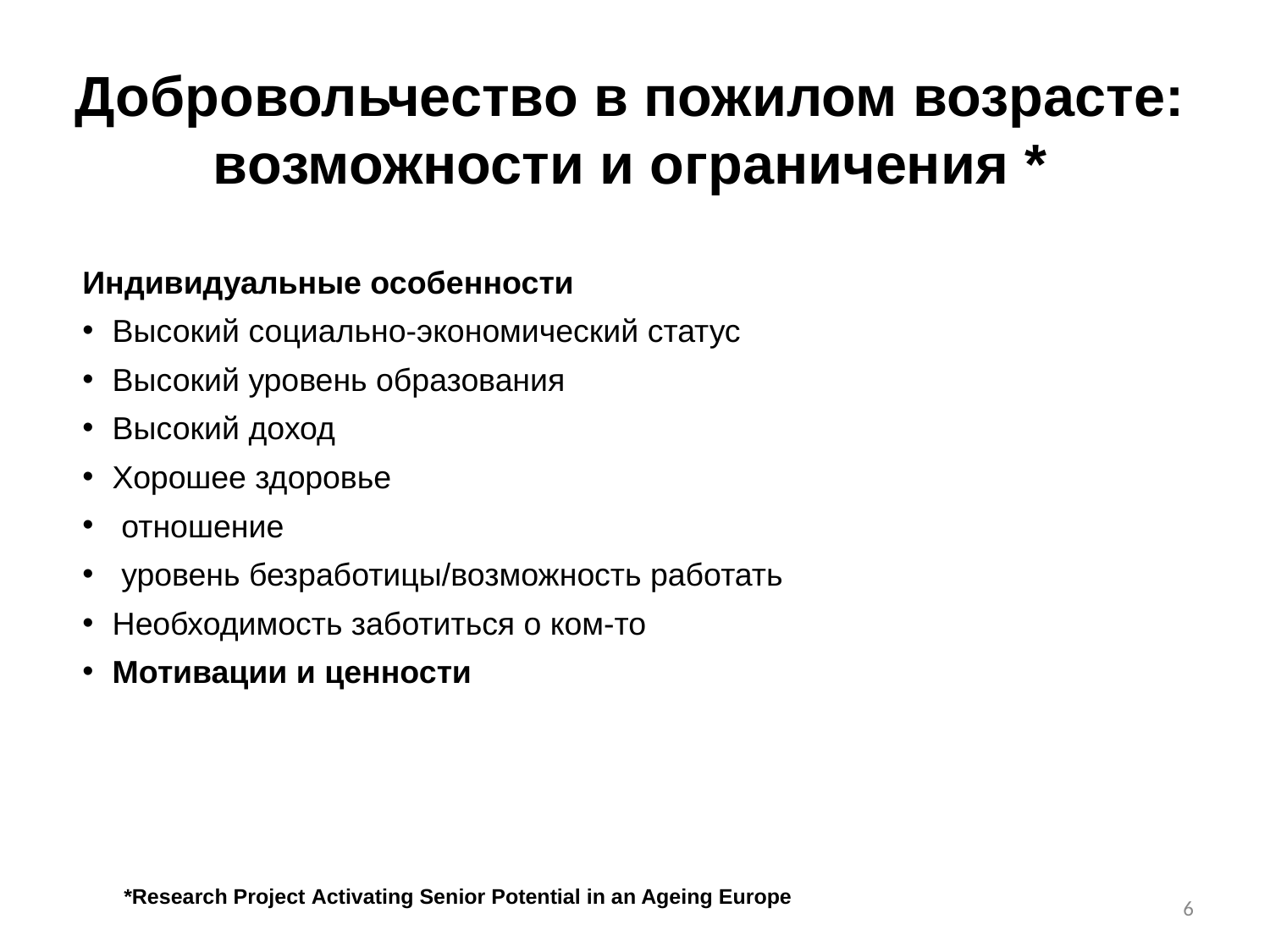

Добровольчество в пожилом возрасте: возможности и ограничения *
Индивидуальные особенности
Высокий социально-экономический статус
Высокий уровень образования
Высокий доход
Хорошее здоровье
 отношение
 уровень безработицы/возможность работать
Необходимость заботиться о ком-то
Мотивации и ценности
*Research Project Activating Senior Potential in an Ageing Europe
6